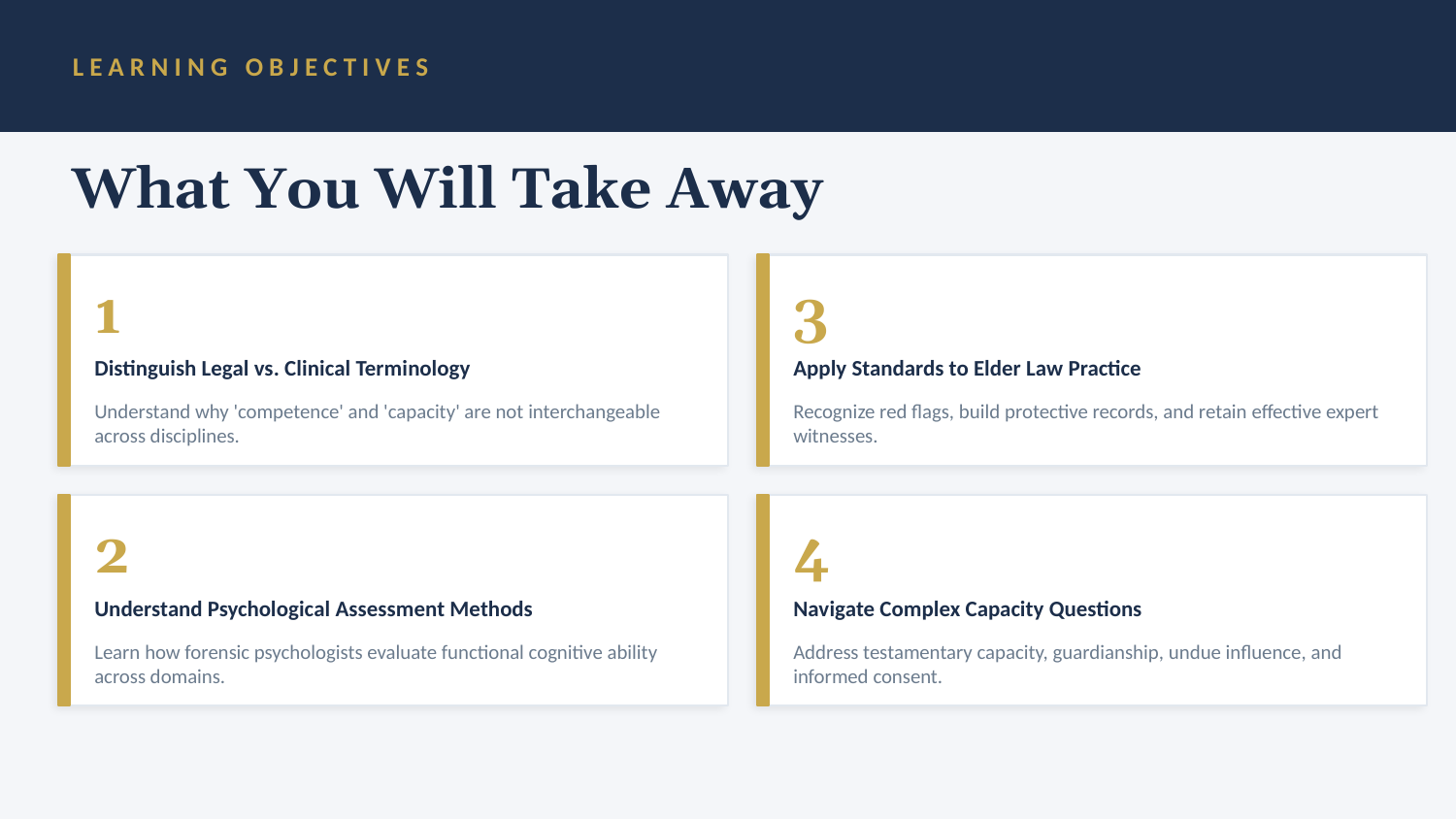

LEARNING OBJECTIVES
What You Will Take Away

1
3
Distinguish Legal vs. Clinical Terminology
Apply Standards to Elder Law Practice
Understand why 'competence' and 'capacity' are not interchangeable across disciplines.
Recognize red flags, build protective records, and retain effective expert witnesses.

2
4
Understand Psychological Assessment Methods
Navigate Complex Capacity Questions
Learn how forensic psychologists evaluate functional cognitive ability across domains.
Address testamentary capacity, guardianship, undue influence, and informed consent.